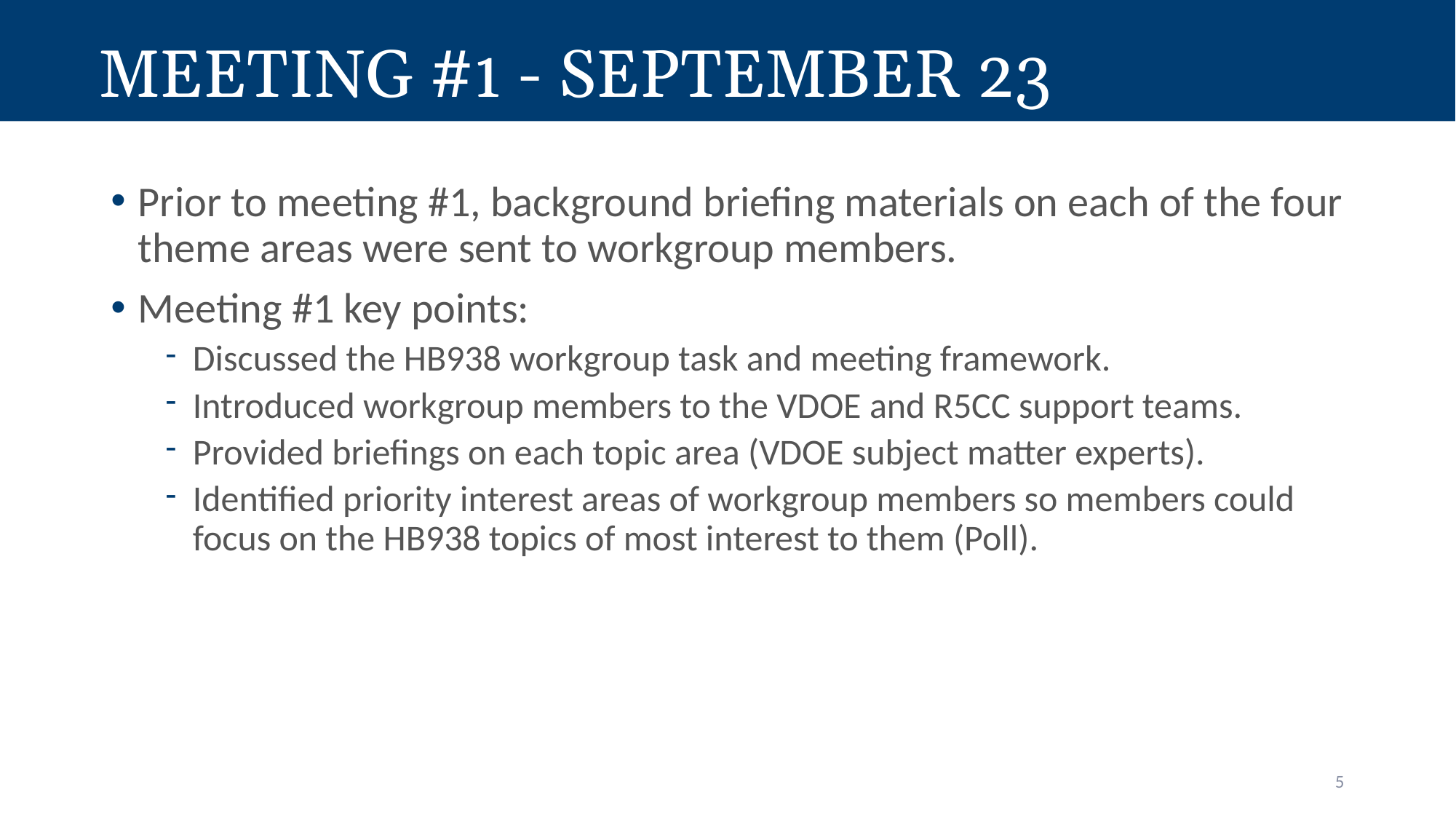

Meeting #1 - September 23
Prior to meeting #1, background briefing materials on each of the four theme areas were sent to workgroup members.
Meeting #1 key points:
Discussed the HB938 workgroup task and meeting framework.
Introduced workgroup members to the VDOE and R5CC support teams.
Provided briefings on each topic area (VDOE subject matter experts).
Identified priority interest areas of workgroup members so members could focus on the HB938 topics of most interest to them (Poll).

5